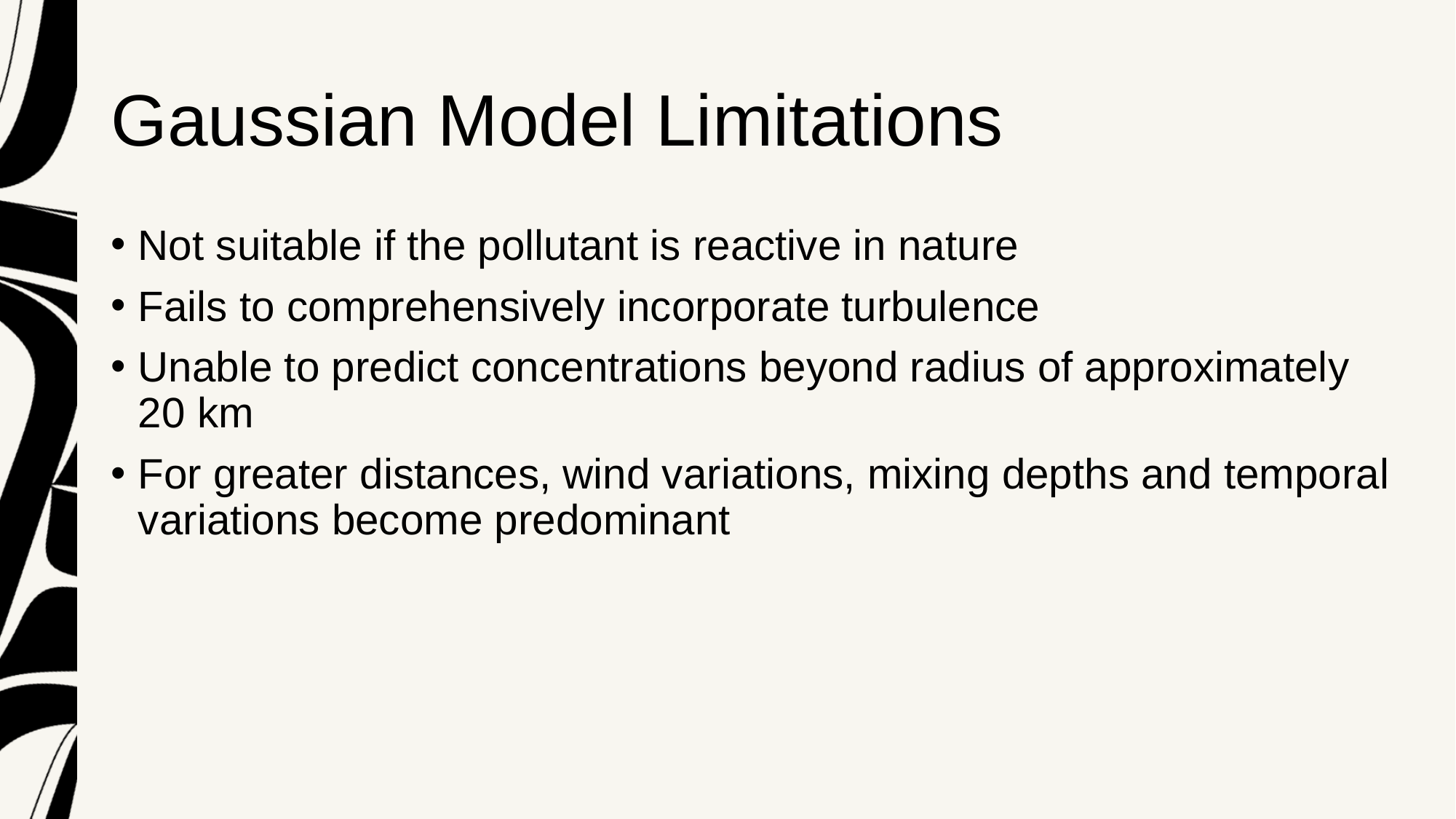

# Gaussian Model Limitations
Not suitable if the pollutant is reactive in nature
Fails to comprehensively incorporate turbulence
Unable to predict concentrations beyond radius of approximately 20 km
For greater distances, wind variations, mixing depths and temporal variations become predominant